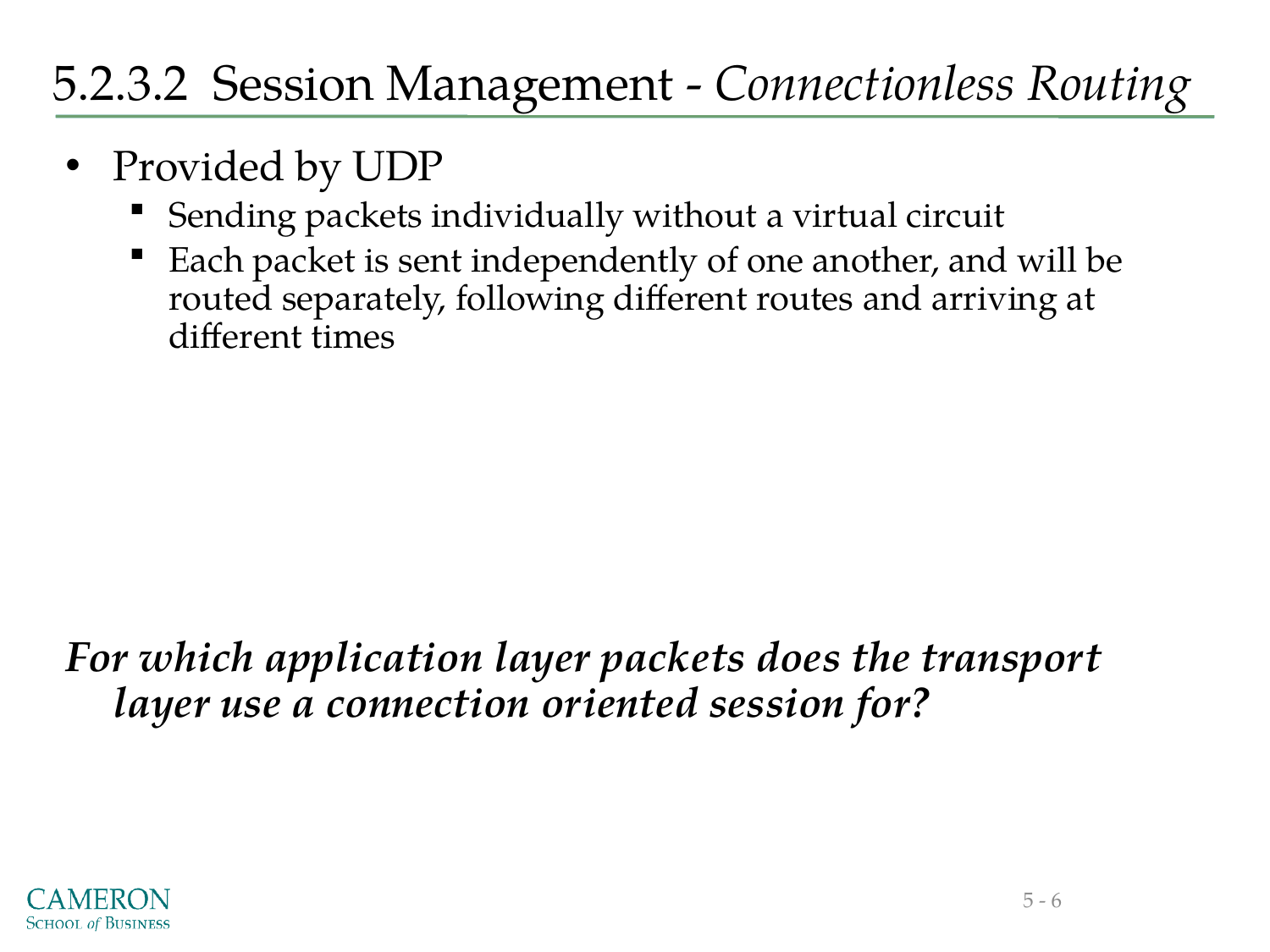

# 5.2.3.2  Session Management - Connectionless Routing
Provided by UDP
Sending packets individually without a virtual circuit
Each packet is sent independently of one another, and will be routed separately, following different routes and arriving at different times

For which application layer packets does the transport layer use a connection oriented session for?

5 - 6